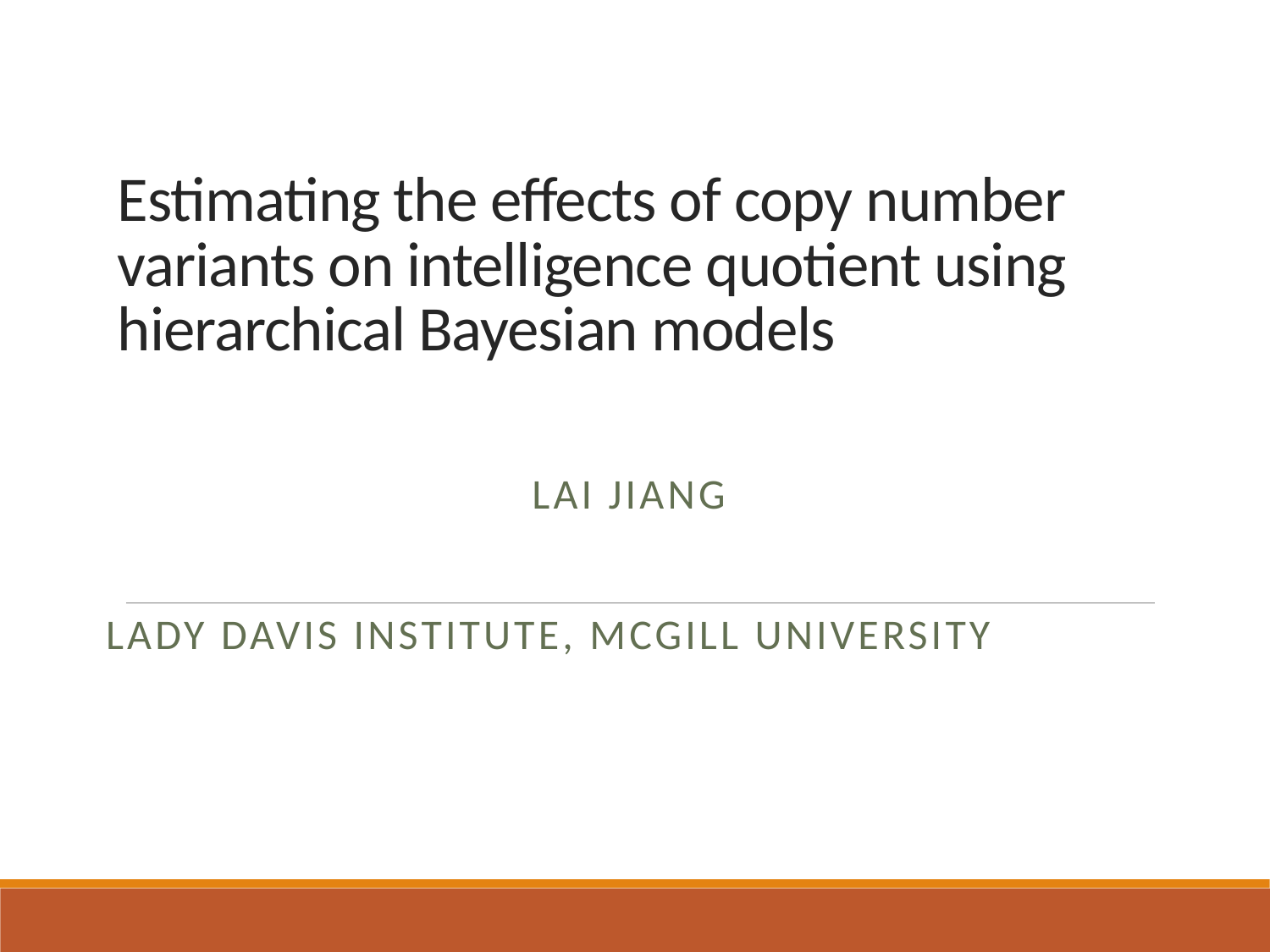

# Estimating the effects of copy number variants on intelligence quotient using hierarchical Bayesian models
LAI jIANG

Lady Davis Institute, McGill University